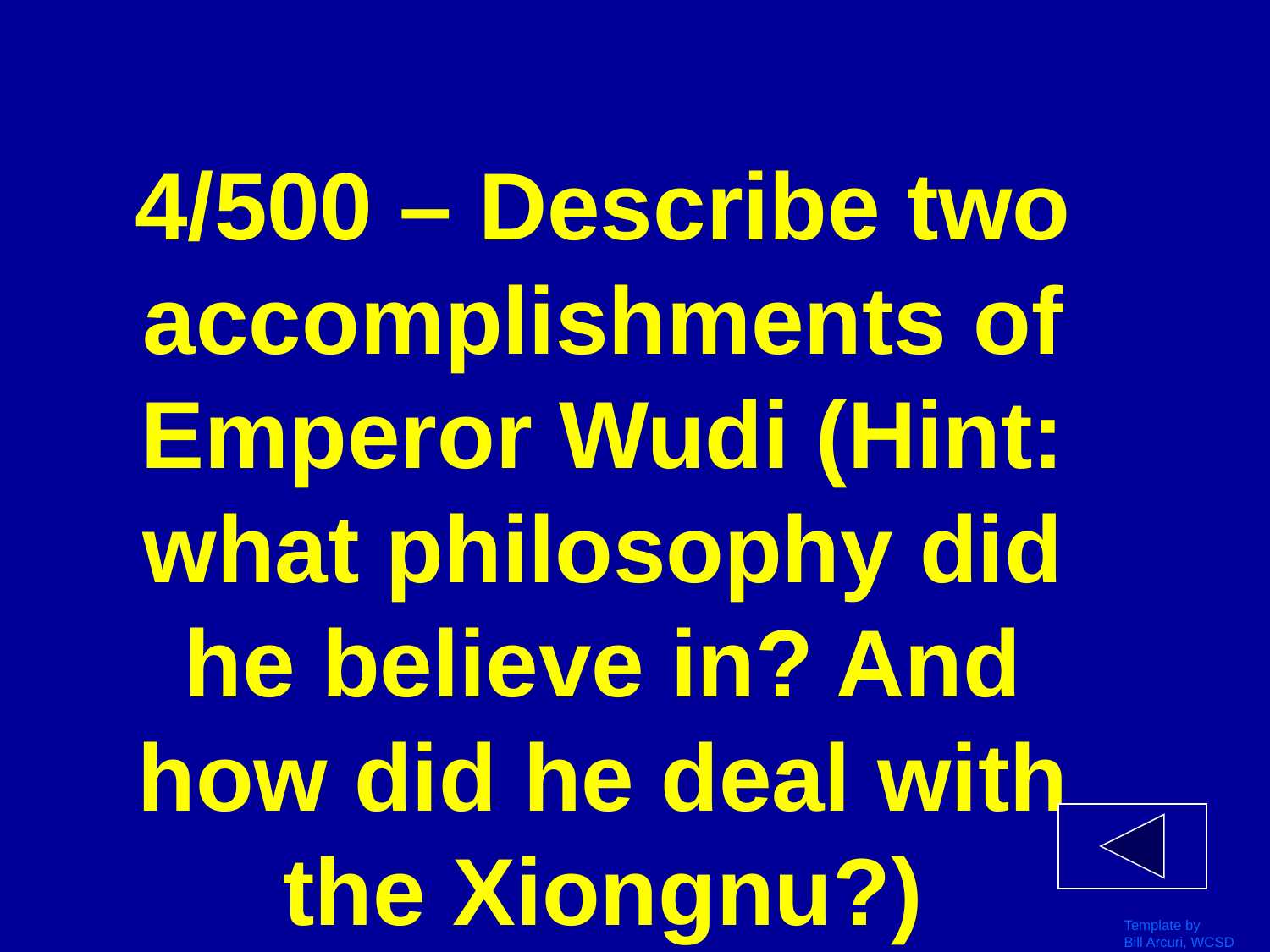

# 4/500 – Describe two accomplishments of Emperor Wudi (Hint: what philosophy did he believe in? And how did he deal with the Xiongnu?)

Template by
Bill Arcuri, WCSD